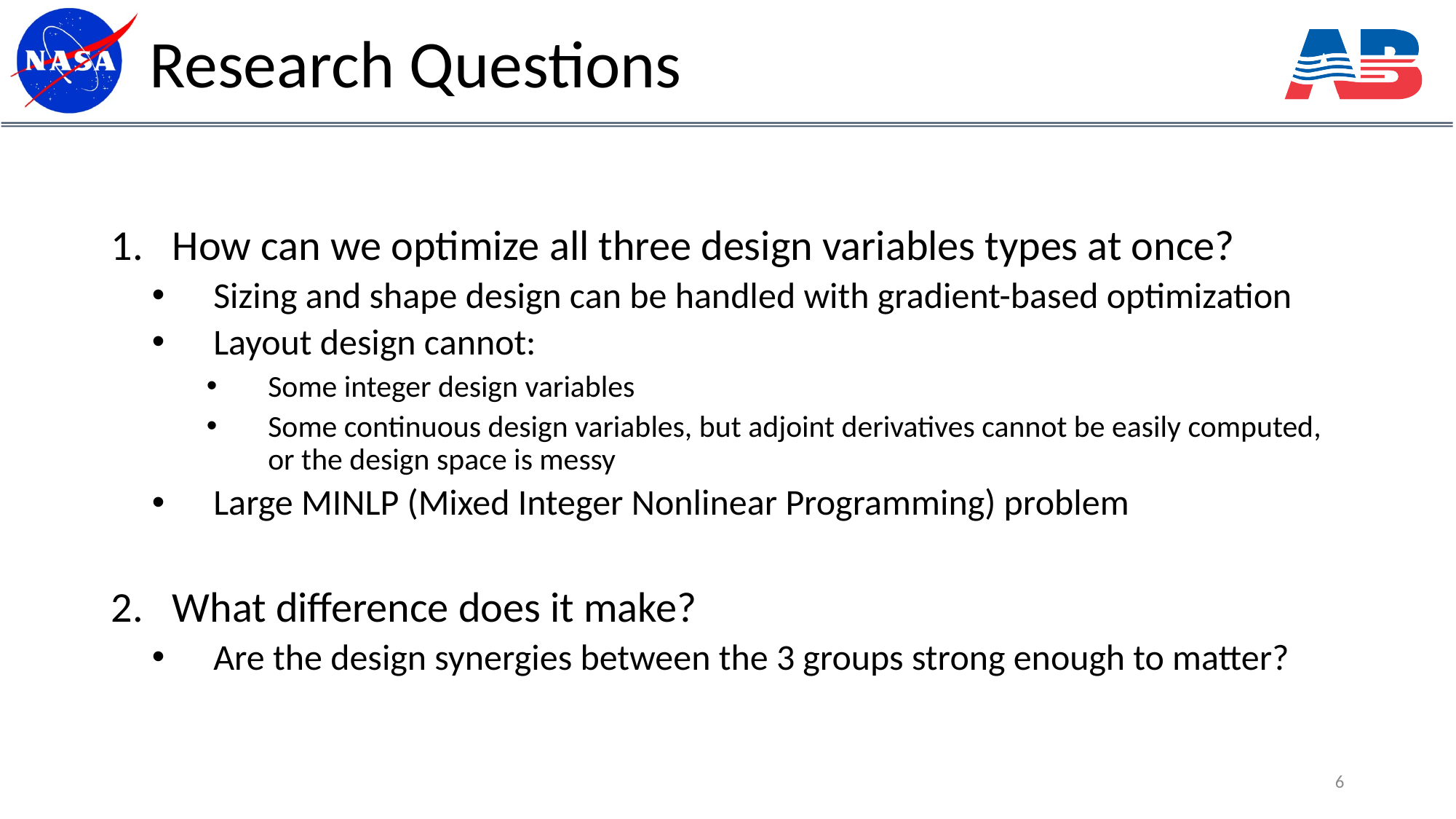

# Research Questions
How can we optimize all three design variables types at once?
Sizing and shape design can be handled with gradient-based optimization
Layout design cannot:
Some integer design variables
Some continuous design variables, but adjoint derivatives cannot be easily computed, or the design space is messy
Large MINLP (Mixed Integer Nonlinear Programming) problem

What difference does it make?
Are the design synergies between the 3 groups strong enough to matter?

6